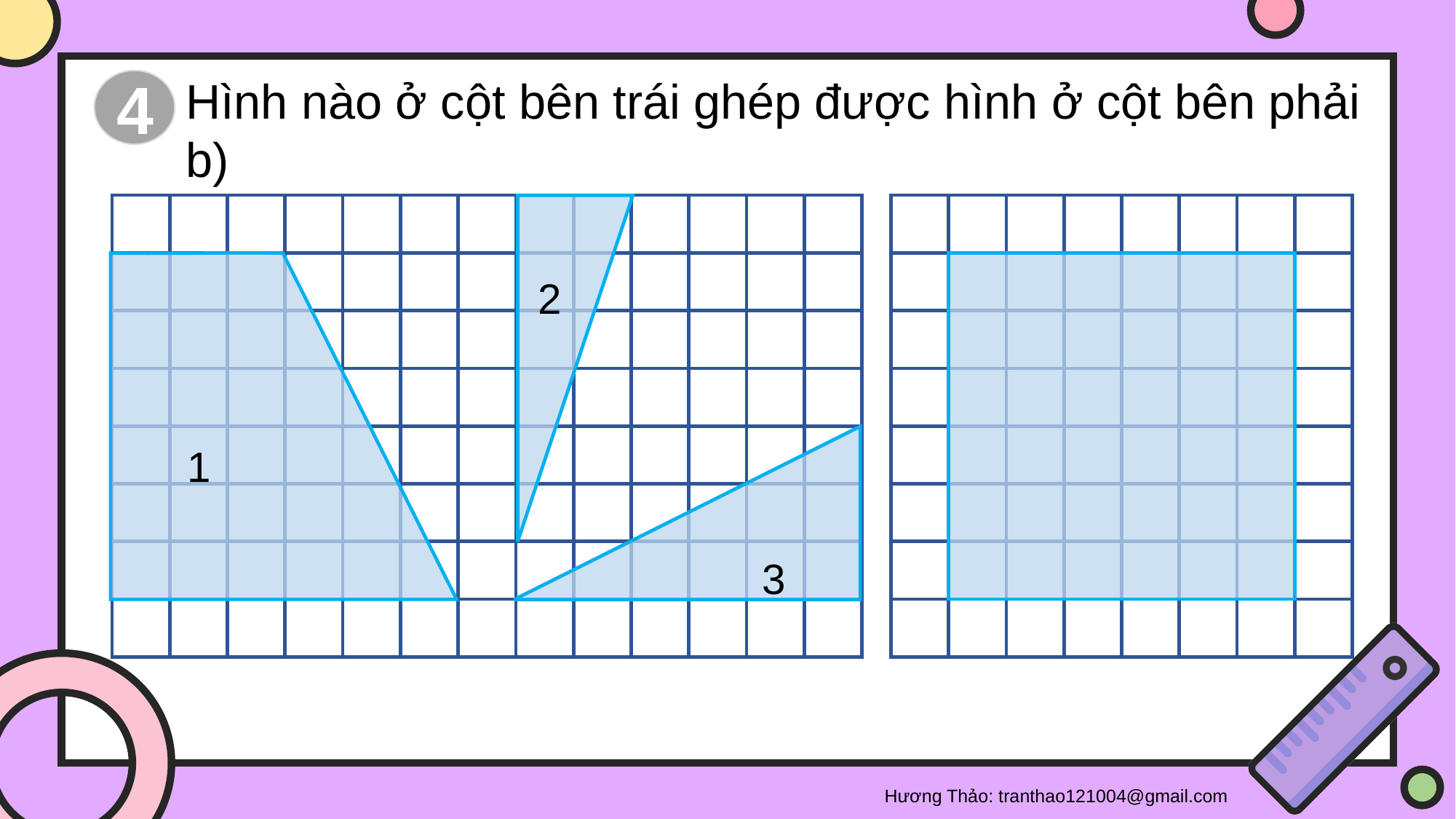

Hình nào ở cột bên trái ghép được hình ở cột bên phải
b)
4

2

1

3